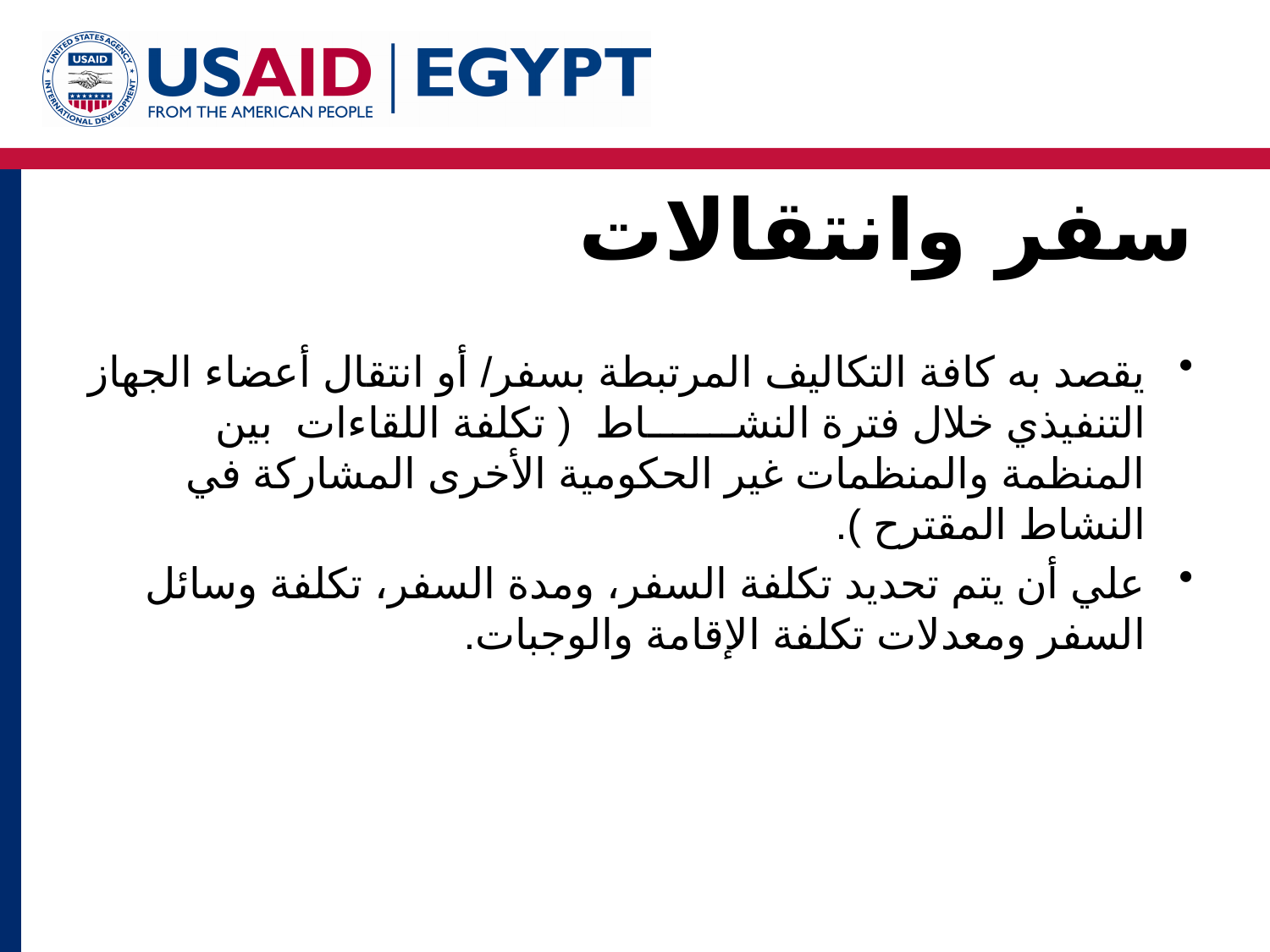

# سفر وانتقالات
يقصد به كافة التكاليف المرتبطة بسفر/ أو انتقال أعضاء الجهاز التنفيذي خلال فترة النشـــــــاط  ( تكلفة اللقاءات  بين المنظمة والمنظمات غير الحكومية الأخرى المشاركة في النشاط المقترح ).
علي أن يتم تحديد تكلفة السفر، ومدة السفر، تكلفة وسائل السفر ومعدلات تكلفة الإقامة والوجبات.